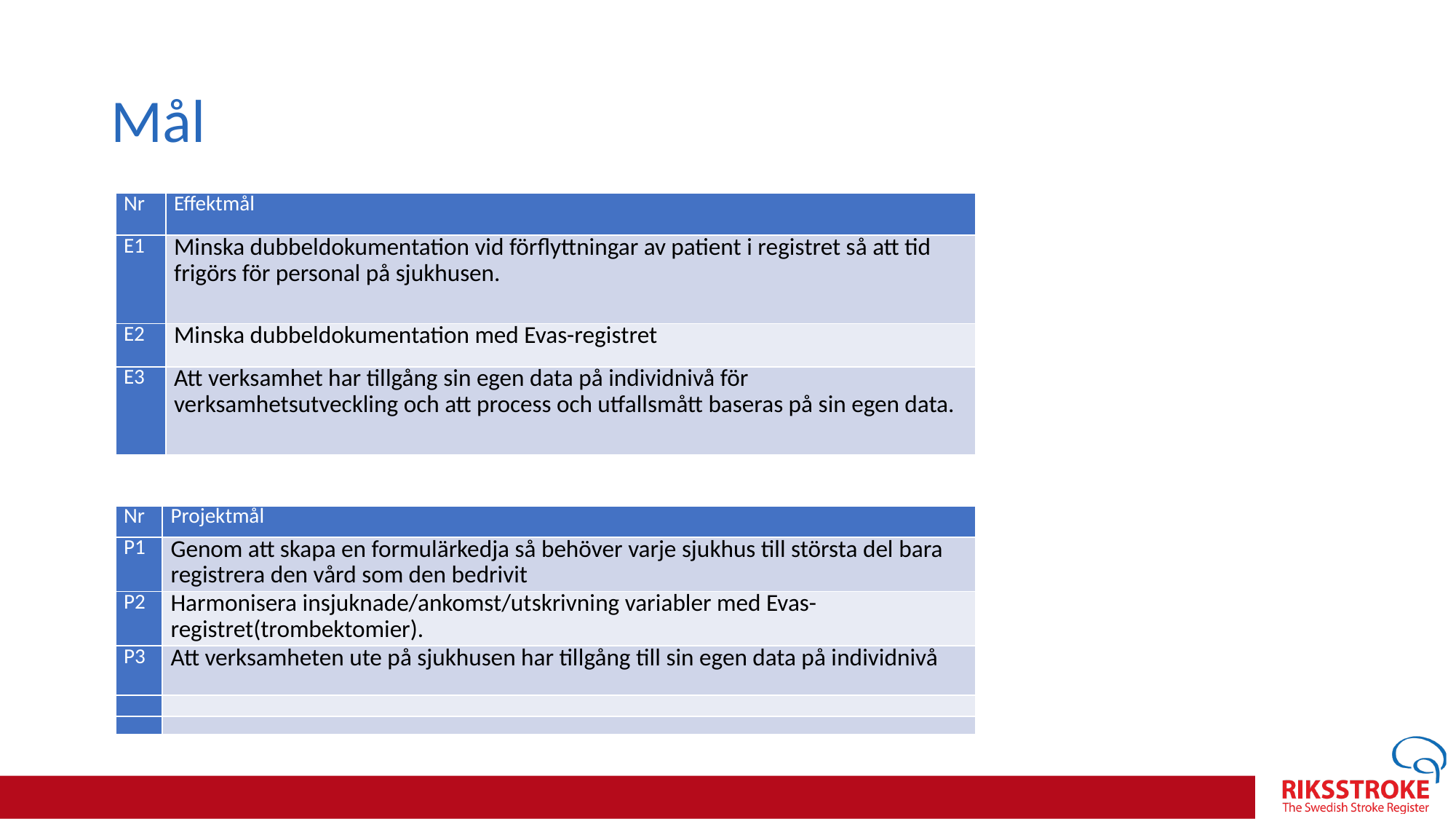

# Mål
| Nr | Effektmål |
| --- | --- |
| E1 | Minska dubbeldokumentation vid förflyttningar av patient i registret så att tid frigörs för personal på sjukhusen. |
| E2 | Minska dubbeldokumentation med Evas-registret |
| E3 | Att verksamhet har tillgång sin egen data på individnivå för verksamhetsutveckling och att process och utfallsmått baseras på sin egen data. |

| Nr | Projektmål |
| --- | --- |
| P1 | Genom att skapa en formulärkedja så behöver varje sjukhus till största del bara registrera den vård som den bedrivit |
| P2 | Harmonisera insjuknade/ankomst/utskrivning variabler med Evas-registret(trombektomier). |
| P3 | Att verksamheten ute på sjukhusen har tillgång till sin egen data på individnivå |
|  |  |
|  |  |